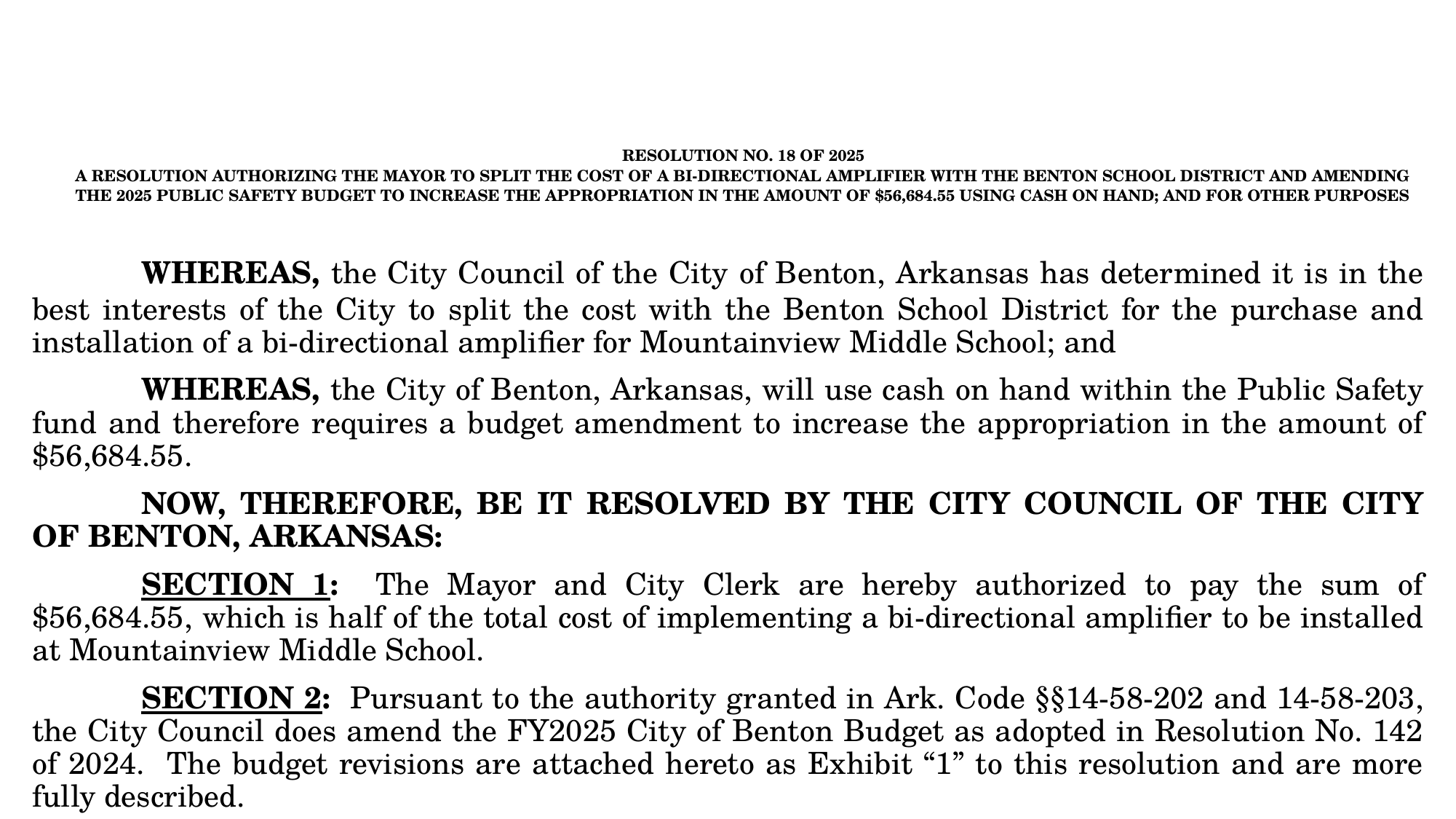

# RESOLUTION NO. 18 OF 2025 A RESOLUTION AUTHORIZING THE MAYOR TO SPLIT THE COST OF A BI-DIRECTIONAL AMPLIFIER WITH THE BENTON SCHOOL DISTRICT AND AMENDING THE 2025 PUBLIC SAFETY BUDGET TO INCREASE THE APPROPRIATION IN THE AMOUNT OF $56,684.55 USING CASH ON HAND; AND FOR OTHER PURPOSES
	WHEREAS, the City Council of the City of Benton, Arkansas has determined it is in the best interests of the City to split the cost with the Benton School District for the purchase and installation of a bi-directional amplifier for Mountainview Middle School; and
	WHEREAS, the City of Benton, Arkansas, will use cash on hand within the Public Safety fund and therefore requires a budget amendment to increase the appropriation in the amount of $56,684.55.
	NOW, THEREFORE, BE IT RESOLVED BY THE CITY COUNCIL OF THE CITY OF BENTON, ARKANSAS:
	SECTION 1:  The Mayor and City Clerk are hereby authorized to pay the sum of $56,684.55, which is half of the total cost of implementing a bi-directional amplifier to be installed at Mountainview Middle School.
	SECTION 2:  Pursuant to the authority granted in Ark. Code §§14-58-202 and 14-58-203, the City Council does amend the FY2025 City of Benton Budget as adopted in Resolution No. 142 of 2024.  The budget revisions are attached hereto as Exhibit “1” to this resolution and are more fully described.